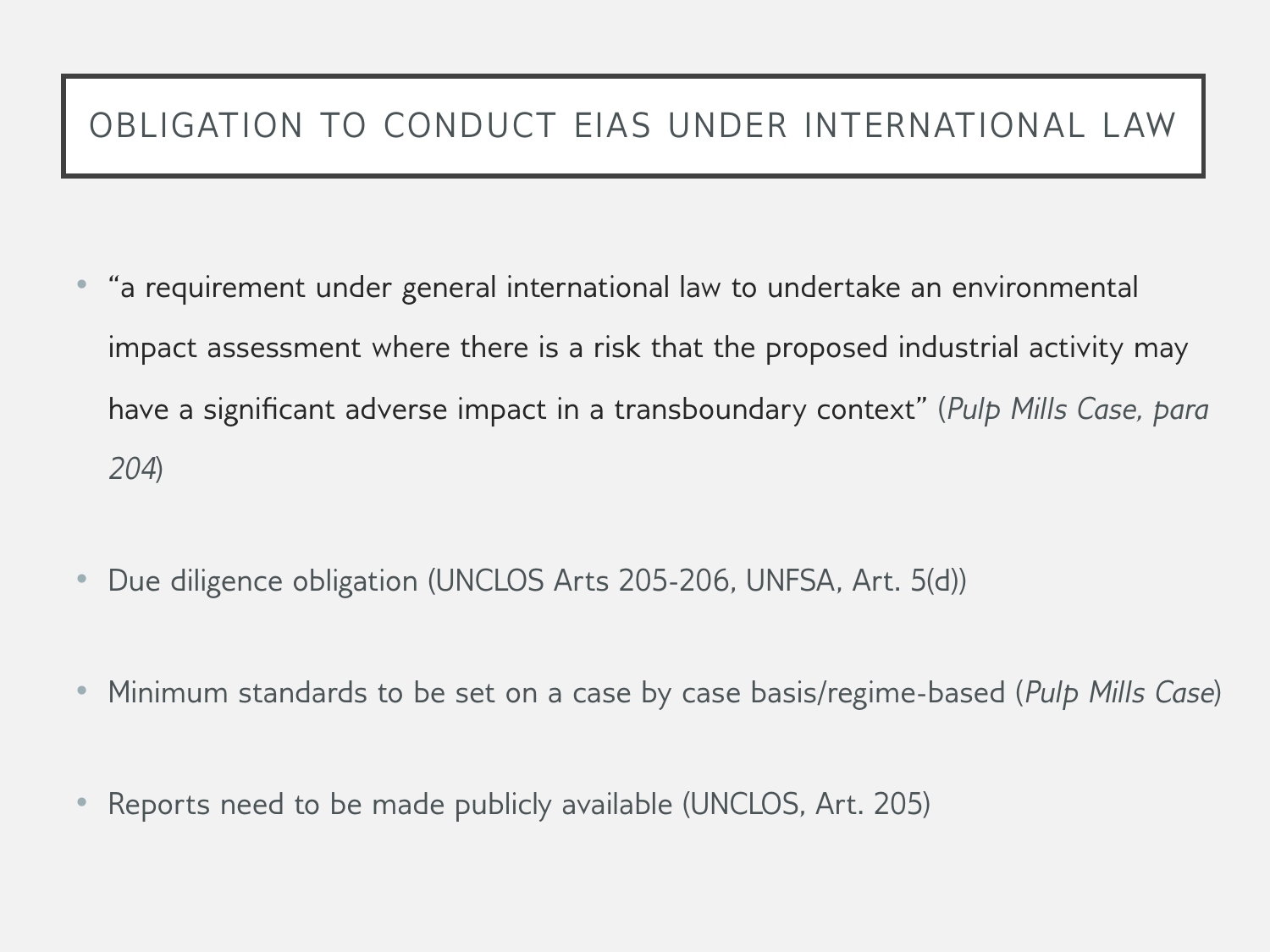

# Obligation to conduct EIAs under international law
“a requirement under general international law to undertake an environmental impact assessment where there is a risk that the proposed industrial activity may have a significant adverse impact in a transboundary context” (Pulp Mills Case, para 204)

Due diligence obligation (UNCLOS Arts 205-206, UNFSA, Art. 5(d))

Minimum standards to be set on a case by case basis/regime-based (Pulp Mills Case)

Reports need to be made publicly available (UNCLOS, Art. 205)